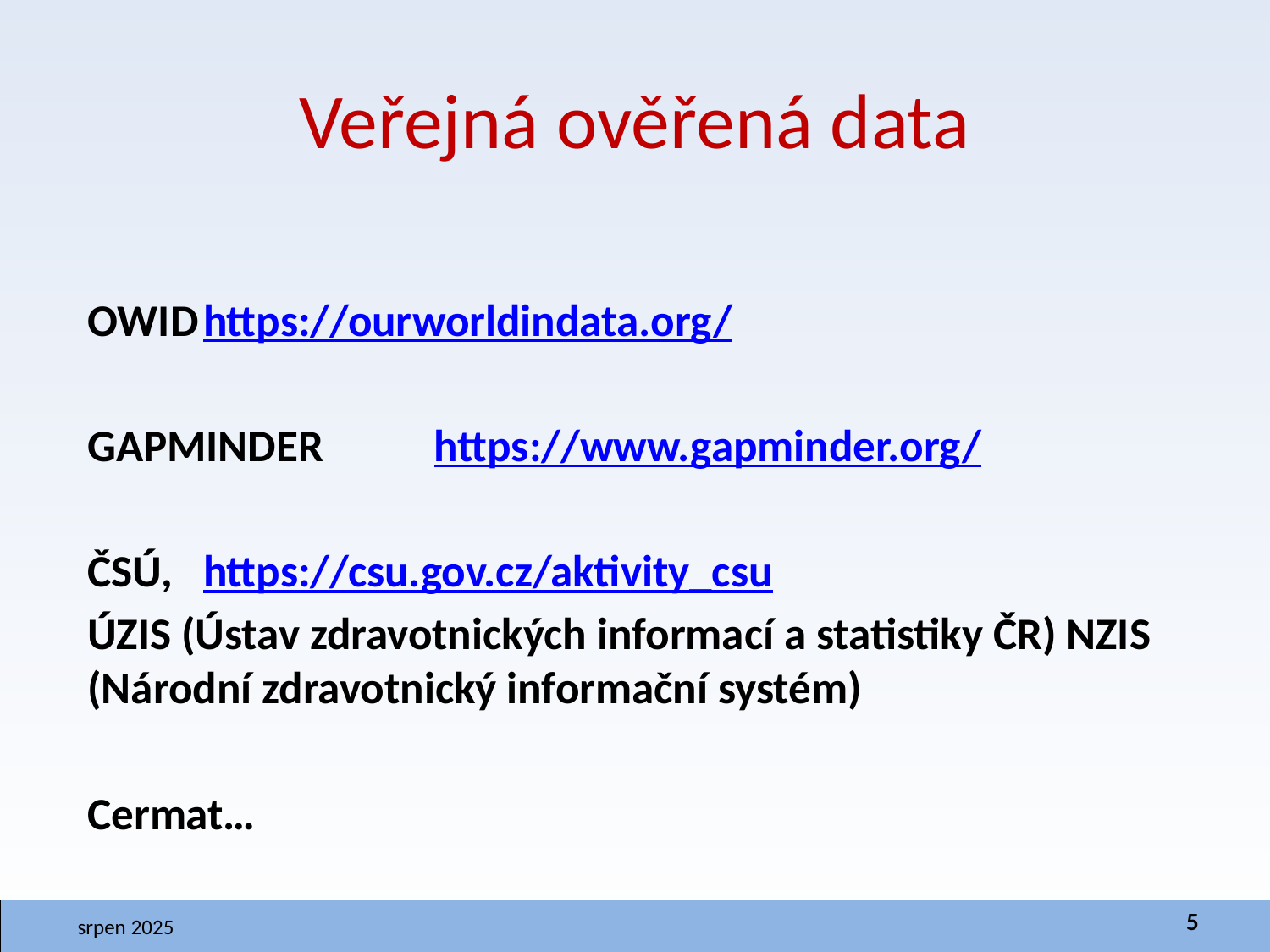

# Veřejná ověřená data

OWID			https://ourworldindata.org/

GAPMINDER		https://www.gapminder.org/

ČSÚ,			https://csu.gov.cz/aktivity_csu
ÚZIS (Ústav zdravotnických informací a statistiky ČR) NZIS (Národní zdravotnický informační systém)

Cermat…